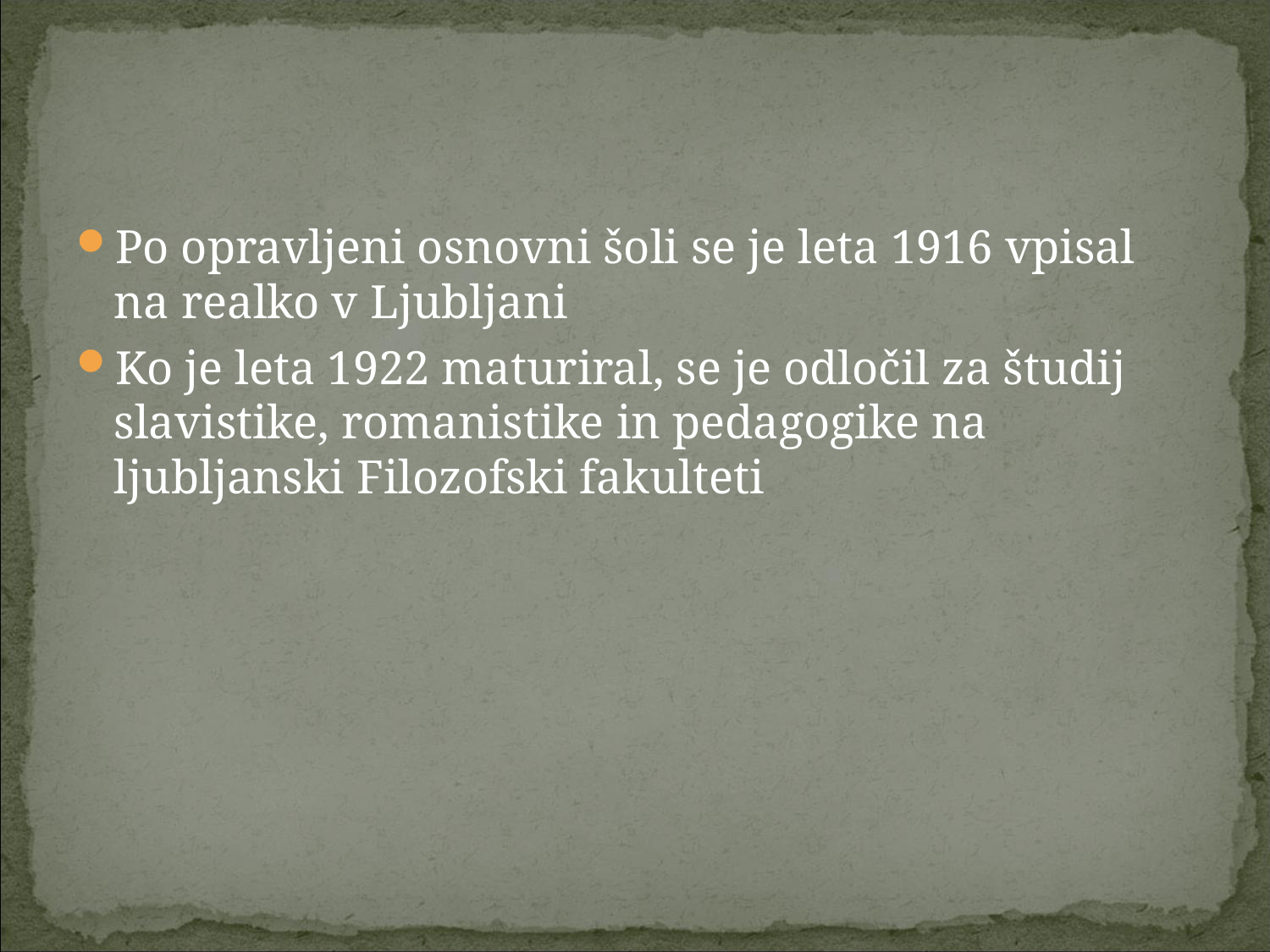

#
Po opravljeni osnovni šoli se je leta 1916 vpisal na realko v Ljubljani
Ko je leta 1922 maturiral, se je odločil za študij slavistike, romanistike in pedagogike na ljubljanski Filozofski fakulteti